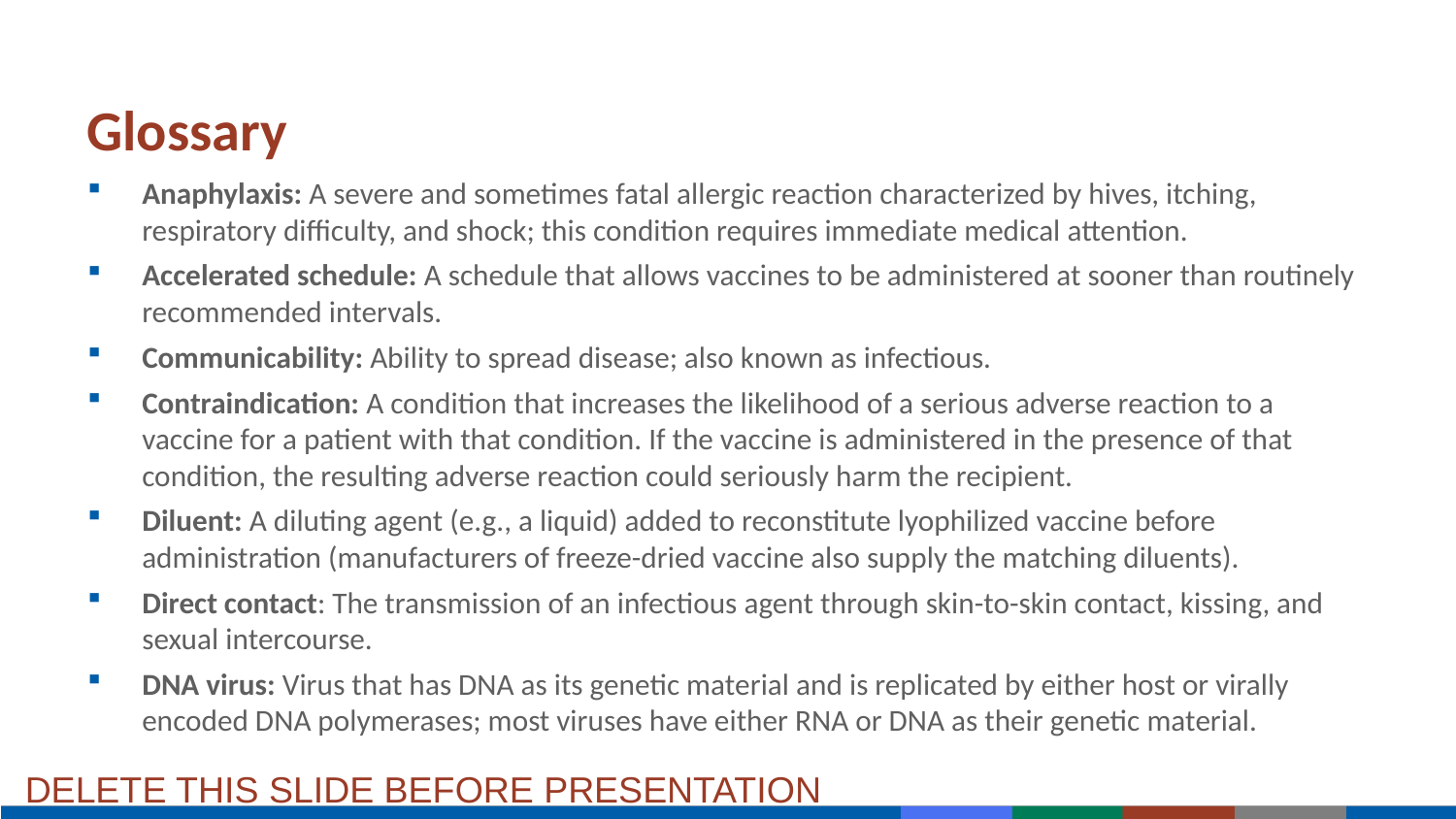

# Glossary
Anaphylaxis: A severe and sometimes fatal allergic reaction characterized by hives, itching, respiratory difficulty, and shock; this condition requires immediate medical attention.
Accelerated schedule: A schedule that allows vaccines to be administered at sooner than routinely recommended intervals.
Communicability: Ability to spread disease; also known as infectious.
Contraindication: A condition that increases the likelihood of a serious adverse reaction to a vaccine for a patient with that condition. If the vaccine is administered in the presence of that condition, the resulting adverse reaction could seriously harm the recipient.
Diluent: A diluting agent (e.g., a liquid) added to reconstitute lyophilized vaccine before administration (manufacturers of freeze-dried vaccine also supply the matching diluents).
Direct contact: The transmission of an infectious agent through skin-to-skin contact, kissing, and sexual intercourse.
DNA virus: Virus that has DNA as its genetic material and is replicated by either host or virally encoded DNA polymerases; most viruses have either RNA or DNA as their genetic material.
DELETE THIS SLIDE BEFORE PRESENTATION